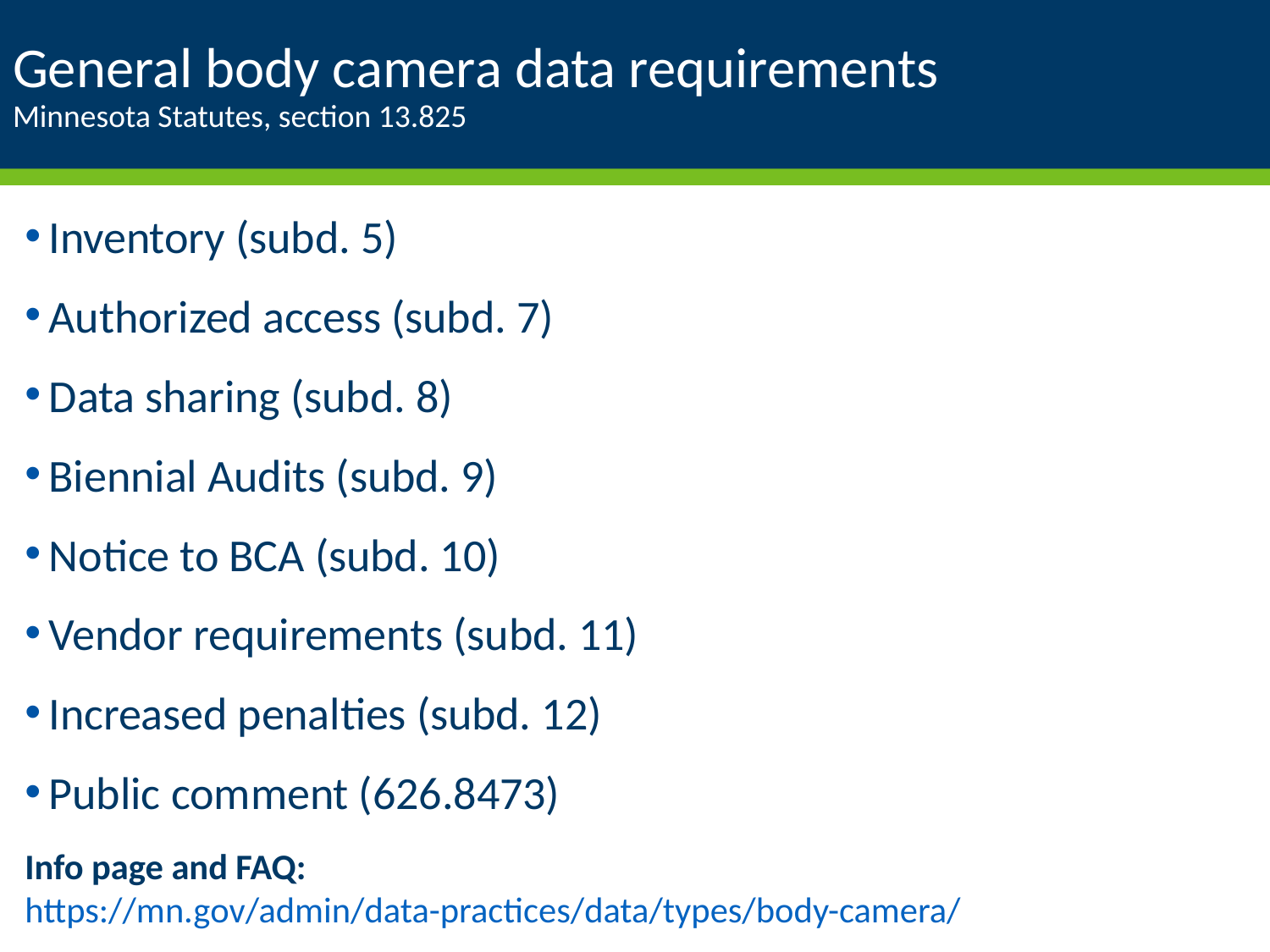

# General body camera data requirements Minnesota Statutes, section 13.825
Inventory (subd. 5)
Authorized access (subd. 7)
Data sharing (subd. 8)
Biennial Audits (subd. 9)
Notice to BCA (subd. 10)
Vendor requirements (subd. 11)
Increased penalties (subd. 12)
Public comment (626.8473)
Info page and FAQ: https://mn.gov/admin/data-practices/data/types/body-camera/